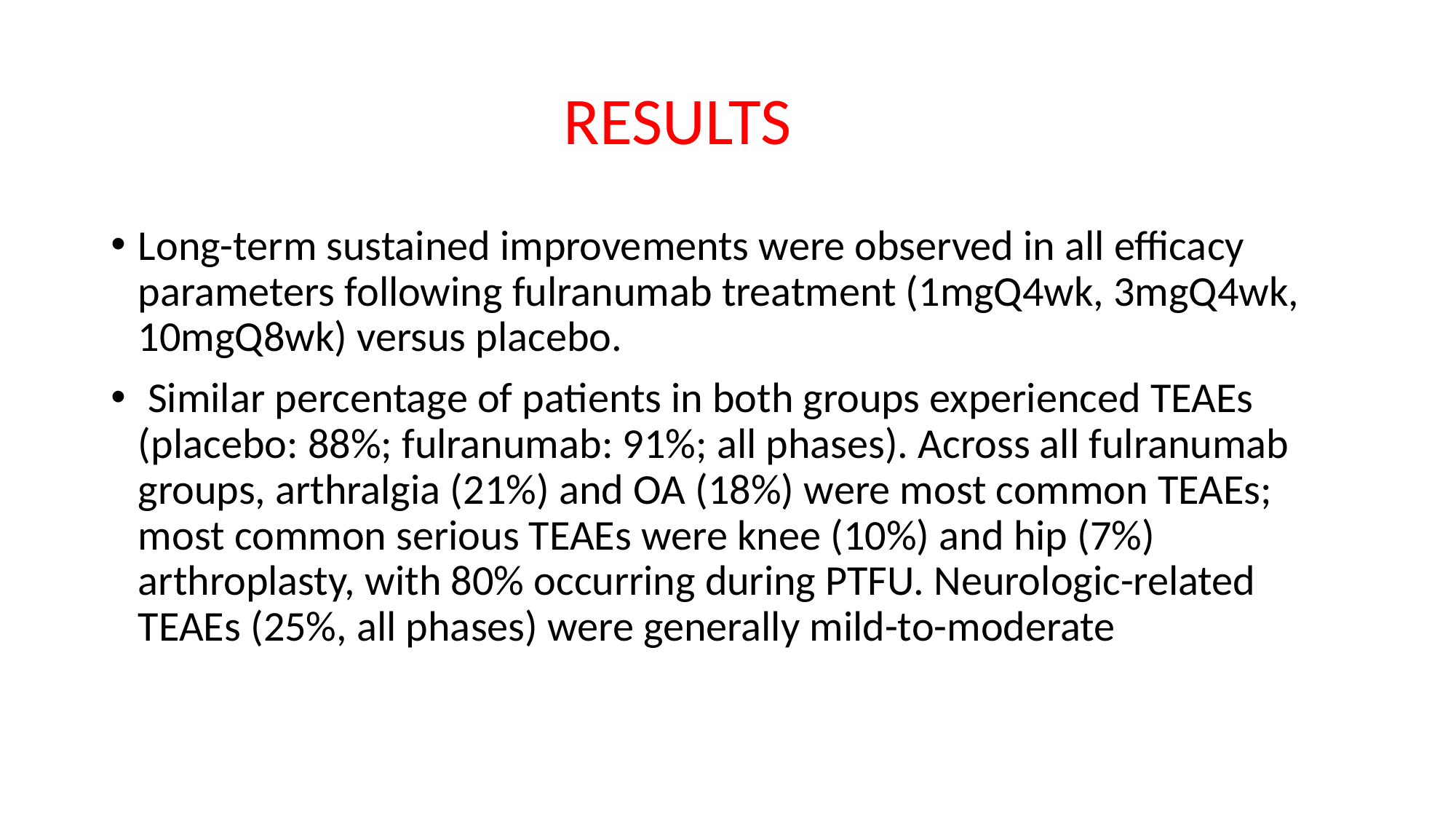

# RESULTS
Long-term sustained improvements were observed in all efficacy parameters following fulranumab treatment (1mgQ4wk, 3mgQ4wk, 10mgQ8wk) versus placebo.
 Similar percentage of patients in both groups experienced TEAEs (placebo: 88%; fulranumab: 91%; all phases). Across all fulranumab groups, arthralgia (21%) and OA (18%) were most common TEAEs; most common serious TEAEs were knee (10%) and hip (7%) arthroplasty, with 80% occurring during PTFU. Neurologic-related TEAEs (25%, all phases) were generally mild-to-moderate